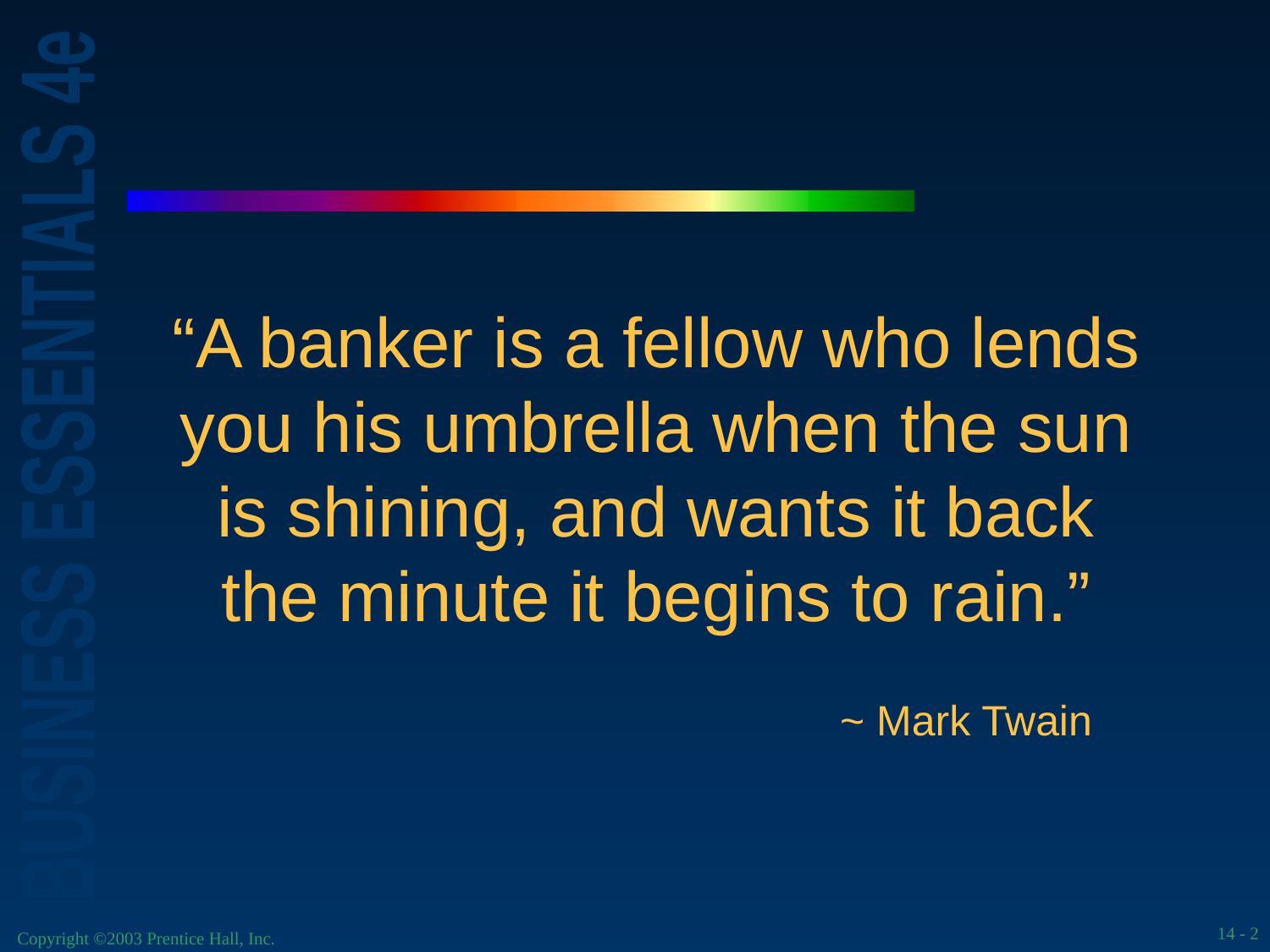

# “A banker is a fellow who lends you his umbrella when the sun is shining, and wants it back the minute it begins to rain.” ~ Mark Twain